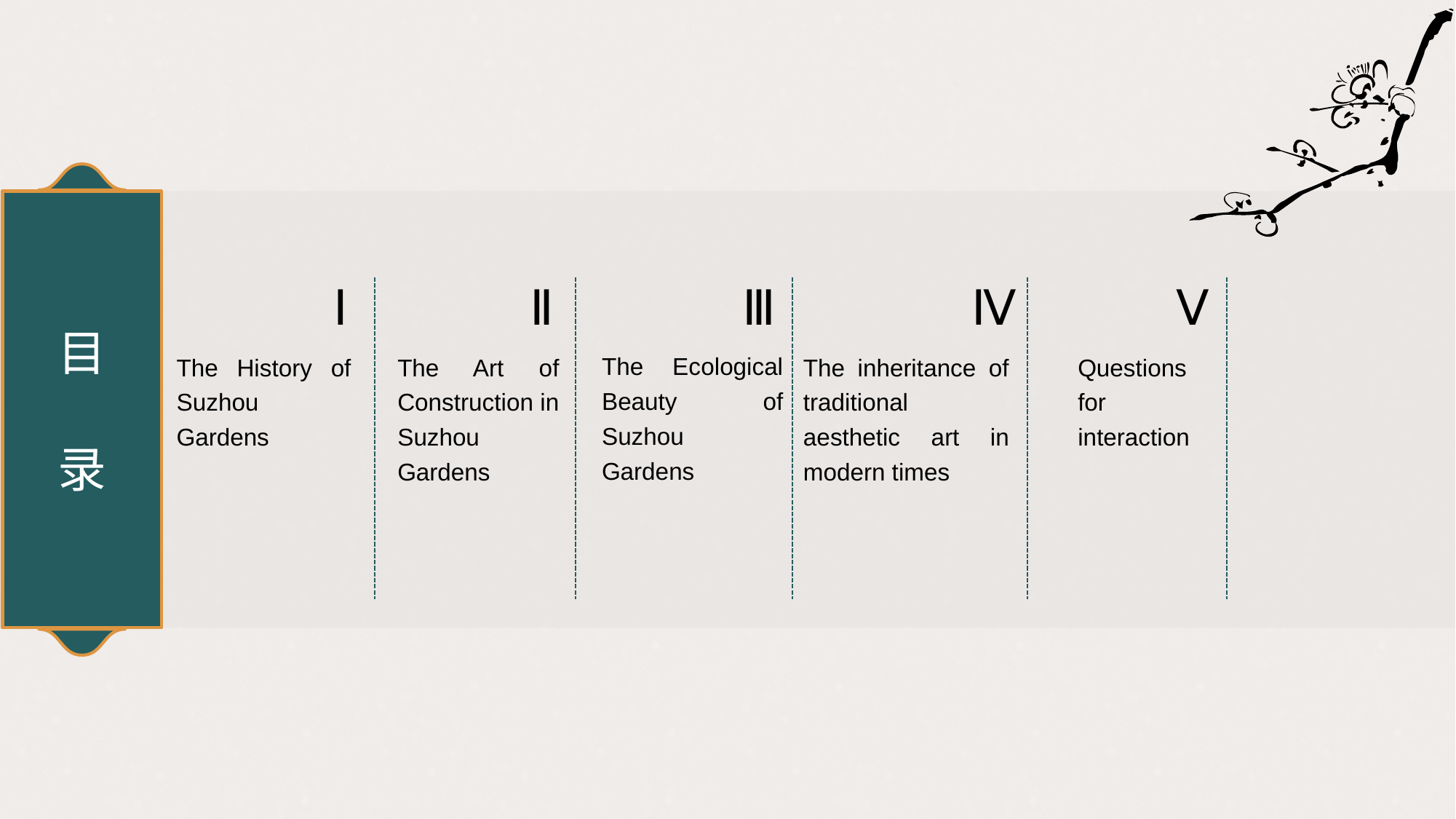

Ⅰ
Ⅱ
Ⅲ
Ⅳ
Ⅴ
The Ecological Beauty of Suzhou Gardens
The History of Suzhou Gardens
The Art of Construction in Suzhou Gardens
The inheritance of traditional aesthetic art in modern times
Questions for interaction